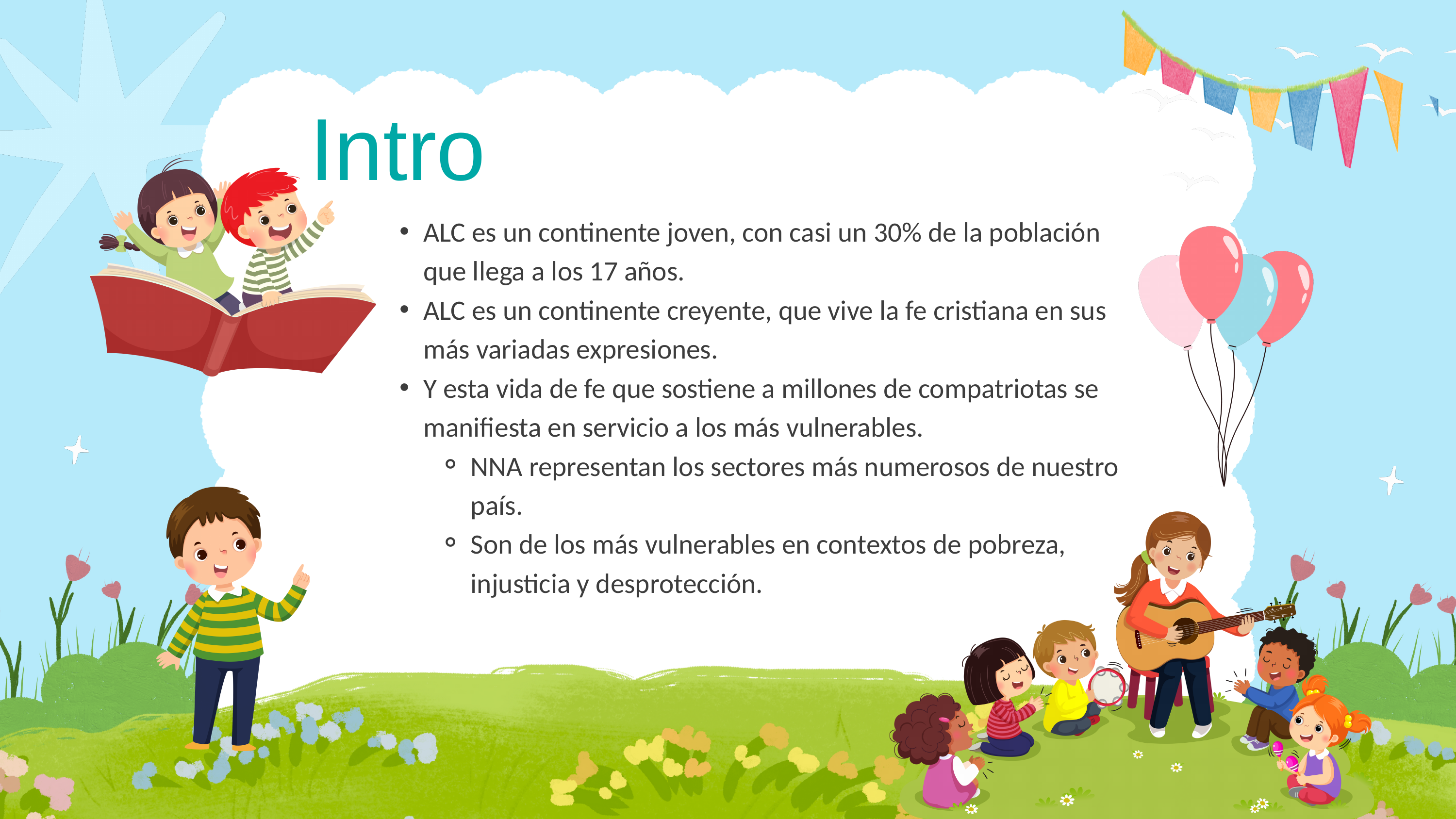

Intro

ALC es un continente joven, con casi un 30% de la población que llega a los 17 años.
ALC es un continente creyente, que vive la fe cristiana en sus más variadas expresiones.
Y esta vida de fe que sostiene a millones de compatriotas se manifiesta en servicio a los más vulnerables.
NNA representan los sectores más numerosos de nuestro país.
Son de los más vulnerables en contextos de pobreza, injusticia y desprotección.